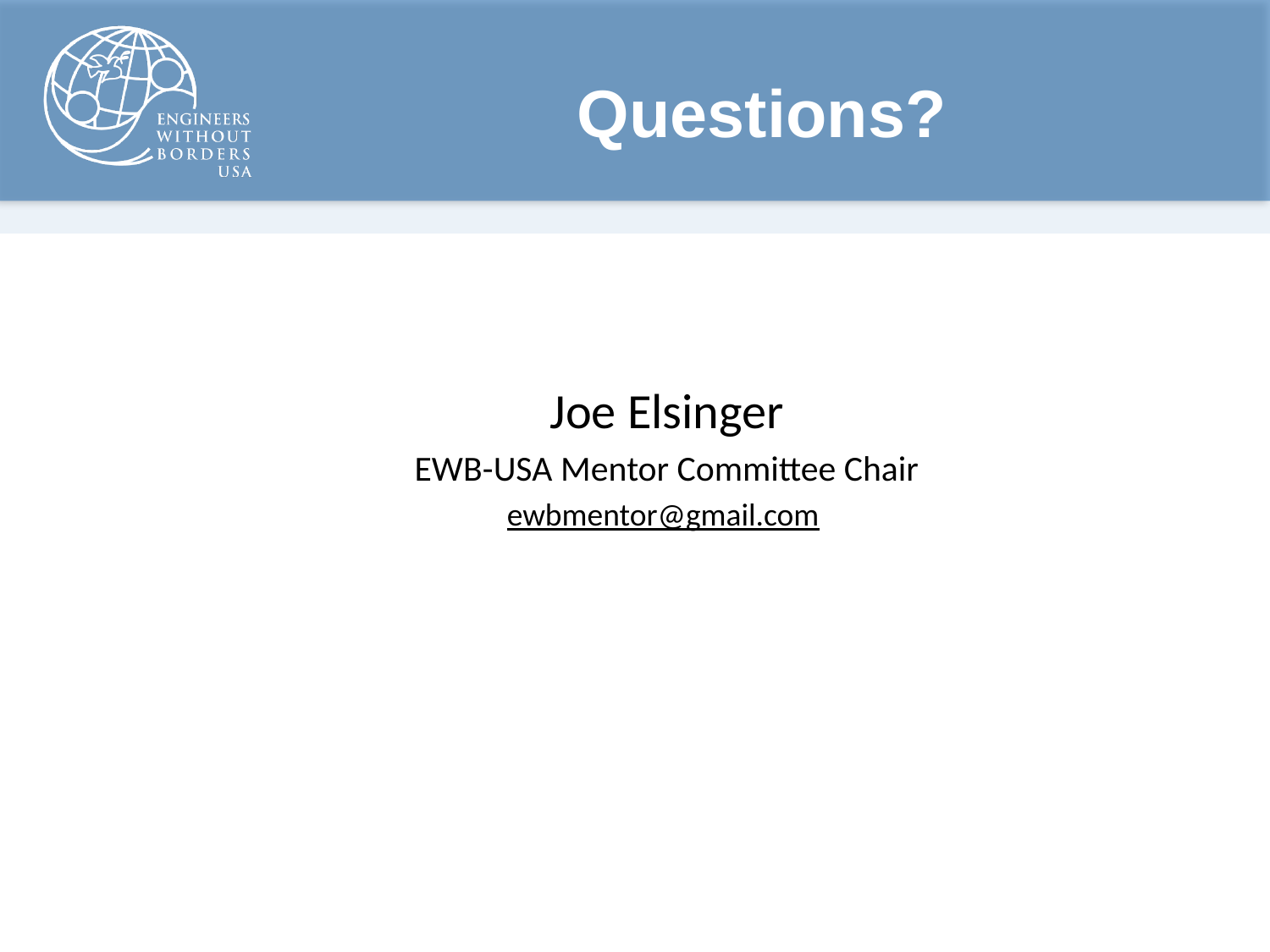

# Questions?

Joe Elsinger
EWB-USA Mentor Committee Chair
ewbmentor@gmail.com